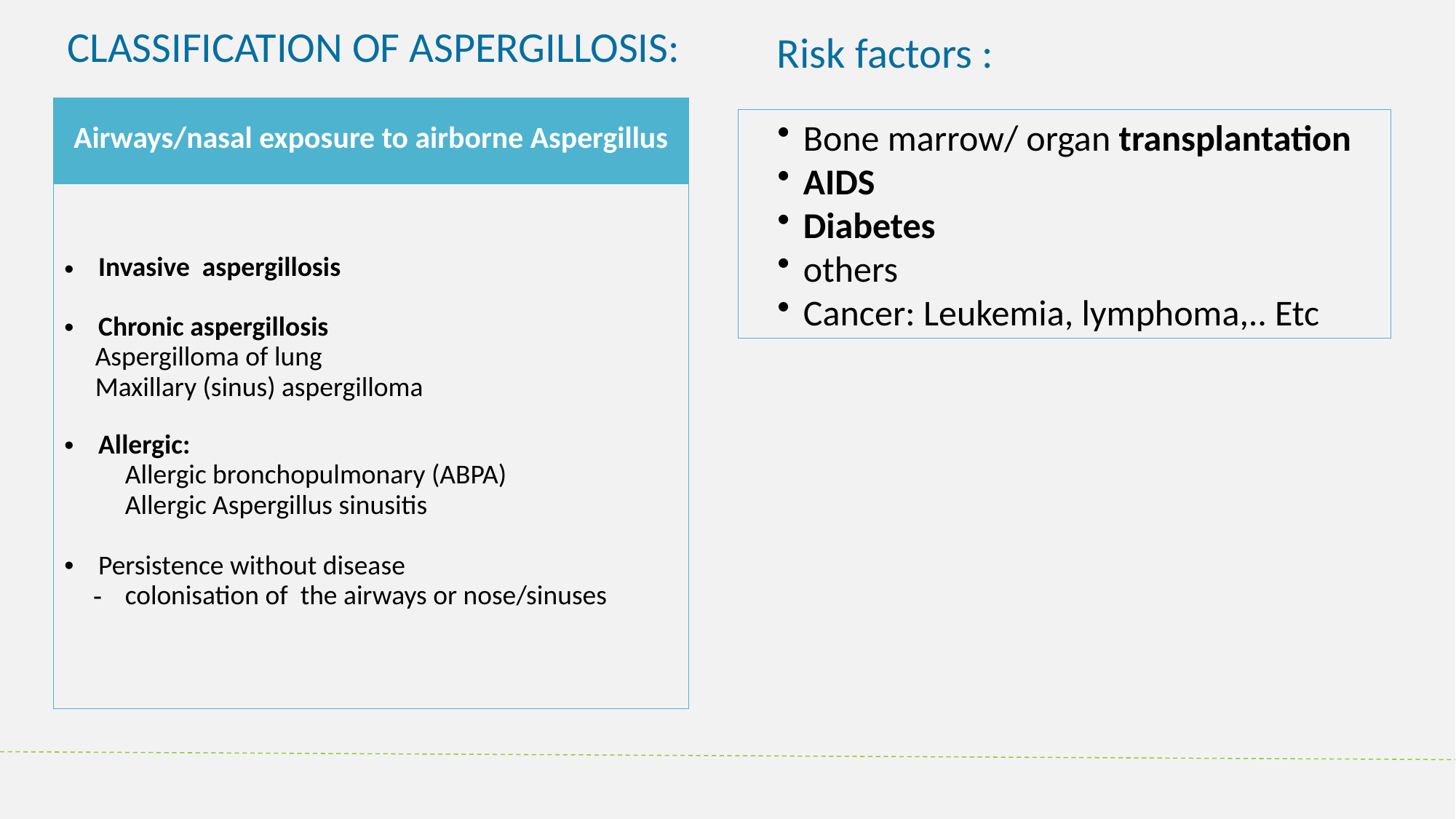

CLASSIFICATION OF ASPERGILLOSIS:
Risk factors :
| Airways/nasal exposure to airborne Aspergillus |
| --- |
| Invasive aspergillosis Chronic aspergillosis Aspergilloma of lung Maxillary (sinus) aspergilloma Allergic: Allergic bronchopulmonary (ABPA) Allergic Aspergillus sinusitis Persistence without disease colonisation of the airways or nose/sinuses |
Bone marrow/ organ transplantation
AIDS
Diabetes
others
Cancer: Leukemia, lymphoma,.. Etc